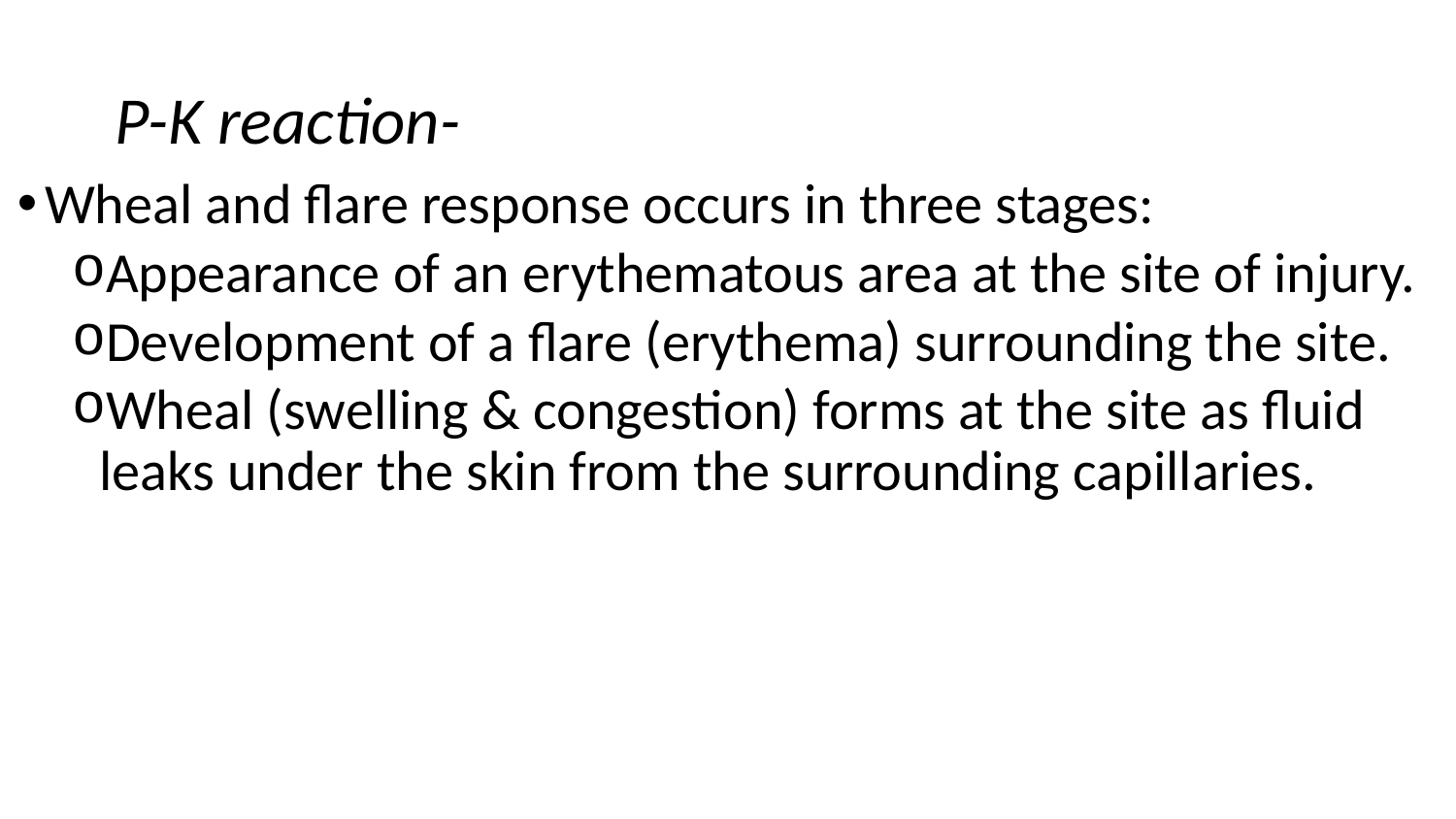

# P-K reaction-
Wheal and flare response occurs in three stages:
Appearance of an erythematous area at the site of injury.
Development of a flare (erythema) surrounding the site.
Wheal (swelling & congestion) forms at the site as fluid leaks under the skin from the surrounding capillaries.